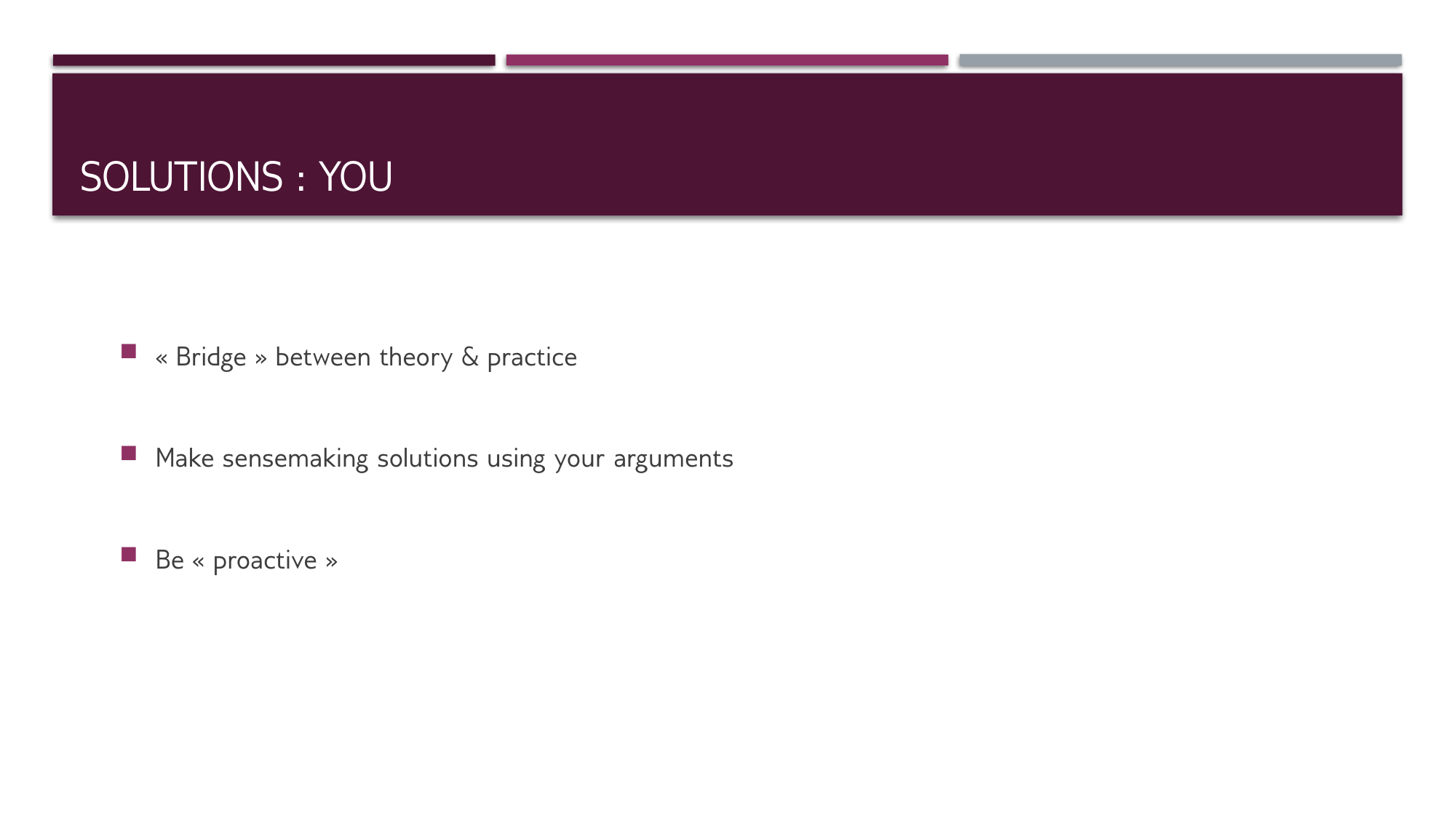

# Solutions : YOU
« Bridge » between theory & practice

Make sensemaking solutions using your arguments

Be « proactive »